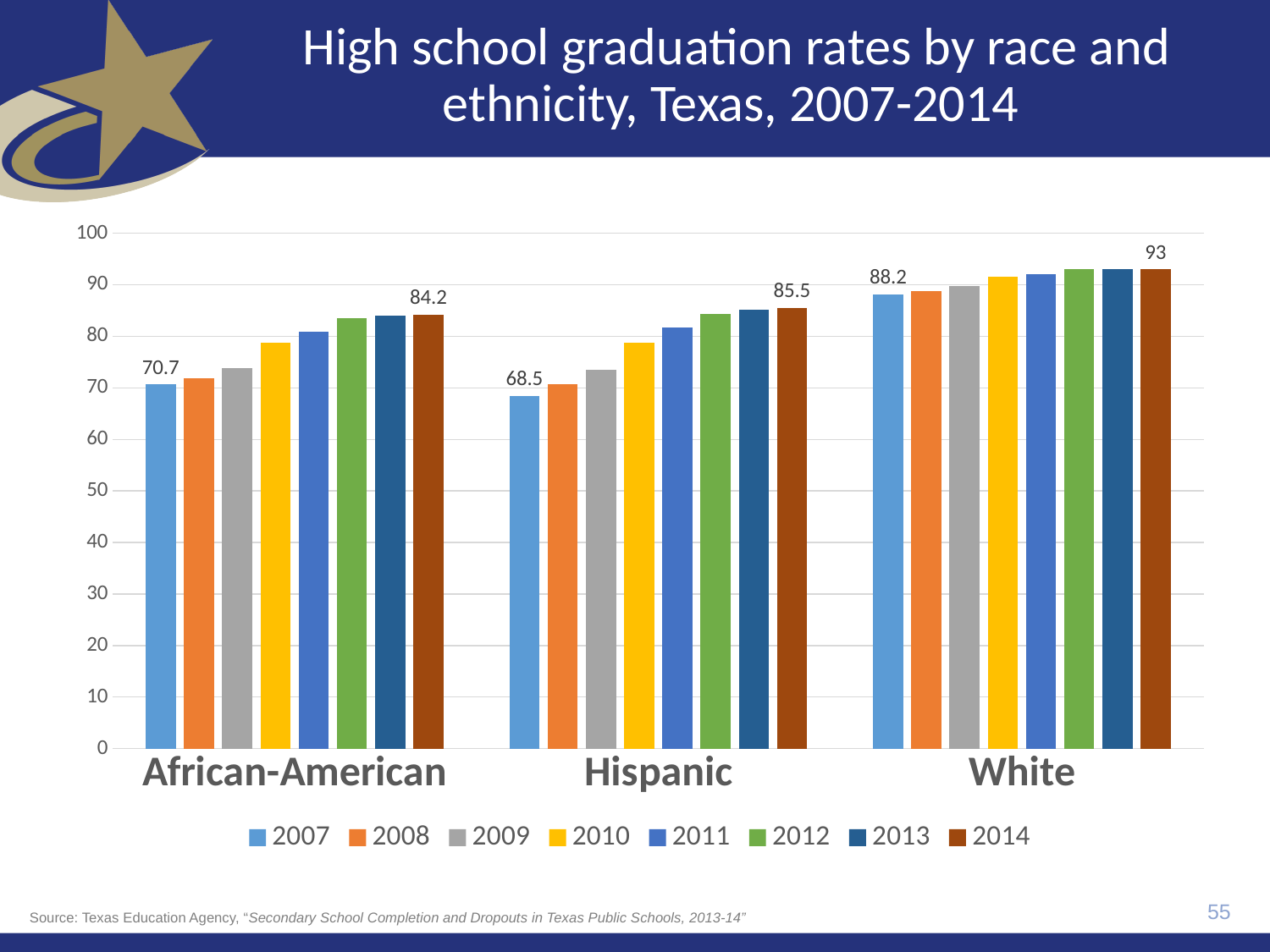

# High school graduation rates by race and ethnicity, Texas, 2007-2014

### Chart

| Category | 2007 | 2008 | 2009 | 2010 | 2011 | 2012 | 2013 | 2014 |
|---|---|---|---|---|---|---|---|---|
| African-American | 70.7 | 71.8 | 73.8 | 78.8 | 80.9 | 83.5 | 84.1 | 84.2 |
| Hispanic | 68.5 | 70.8 | 73.5 | 78.8 | 81.8 | 84.3 | 85.1 | 85.5 |
| White | 88.2 | 88.8 | 89.7 | 91.6 | 92.0 | 93.0 | 93.0 | 93.0 |
55
Source: Texas Education Agency, “Secondary School Completion and Dropouts in Texas Public Schools, 2013-14”